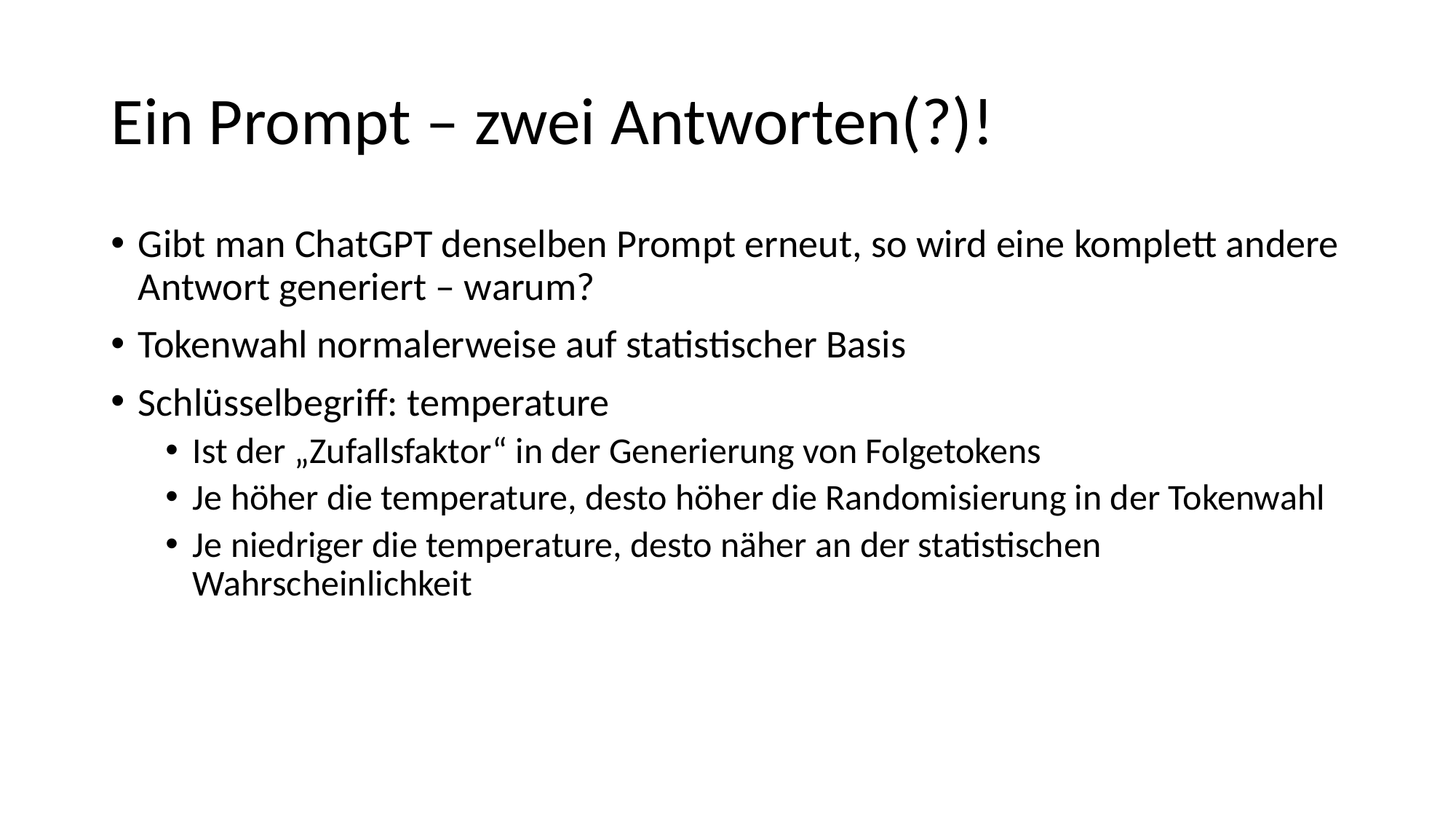

# Ein Prompt – zwei Antworten(?)!
Gibt man ChatGPT denselben Prompt erneut, so wird eine komplett andere Antwort generiert – warum?
Tokenwahl normalerweise auf statistischer Basis
Schlüsselbegriff: temperature
Ist der „Zufallsfaktor“ in der Generierung von Folgetokens
Je höher die temperature, desto höher die Randomisierung in der Tokenwahl
Je niedriger die temperature, desto näher an der statistischen Wahrscheinlichkeit